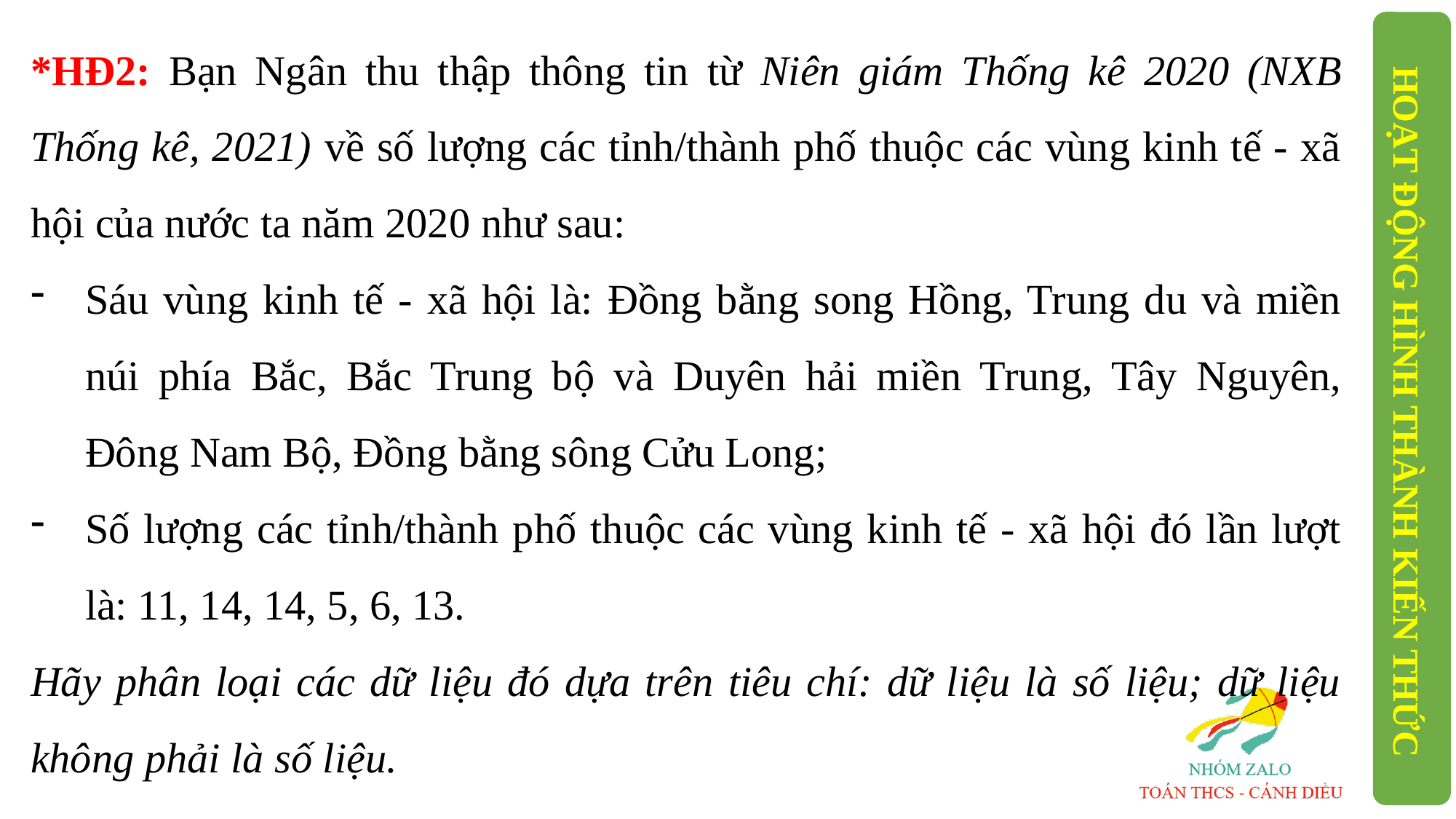

*HĐ2: Bạn Ngân thu thập thông tin từ Niên giám Thống kê 2020 (NXB Thống kê, 2021) về số lượng các tỉnh/thành phố thuộc các vùng kinh tế - xã hội của nước ta năm 2020 như sau:
Sáu vùng kinh tế - xã hội là: Đồng bằng song Hồng, Trung du và miền núi phía Bắc, Bắc Trung bộ và Duyên hải miền Trung, Tây Nguyên, Đông Nam Bộ, Đồng bằng sông Cửu Long;
Số lượng các tỉnh/thành phố thuộc các vùng kinh tế - xã hội đó lần lượt là: 11, 14, 14, 5, 6, 13.
Hãy phân loại các dữ liệu đó dựa trên tiêu chí: dữ liệu là số liệu; dữ liệu không phải là số liệu.

HOẠT ĐỘNG HÌNH THÀNH KIẾN THỨC